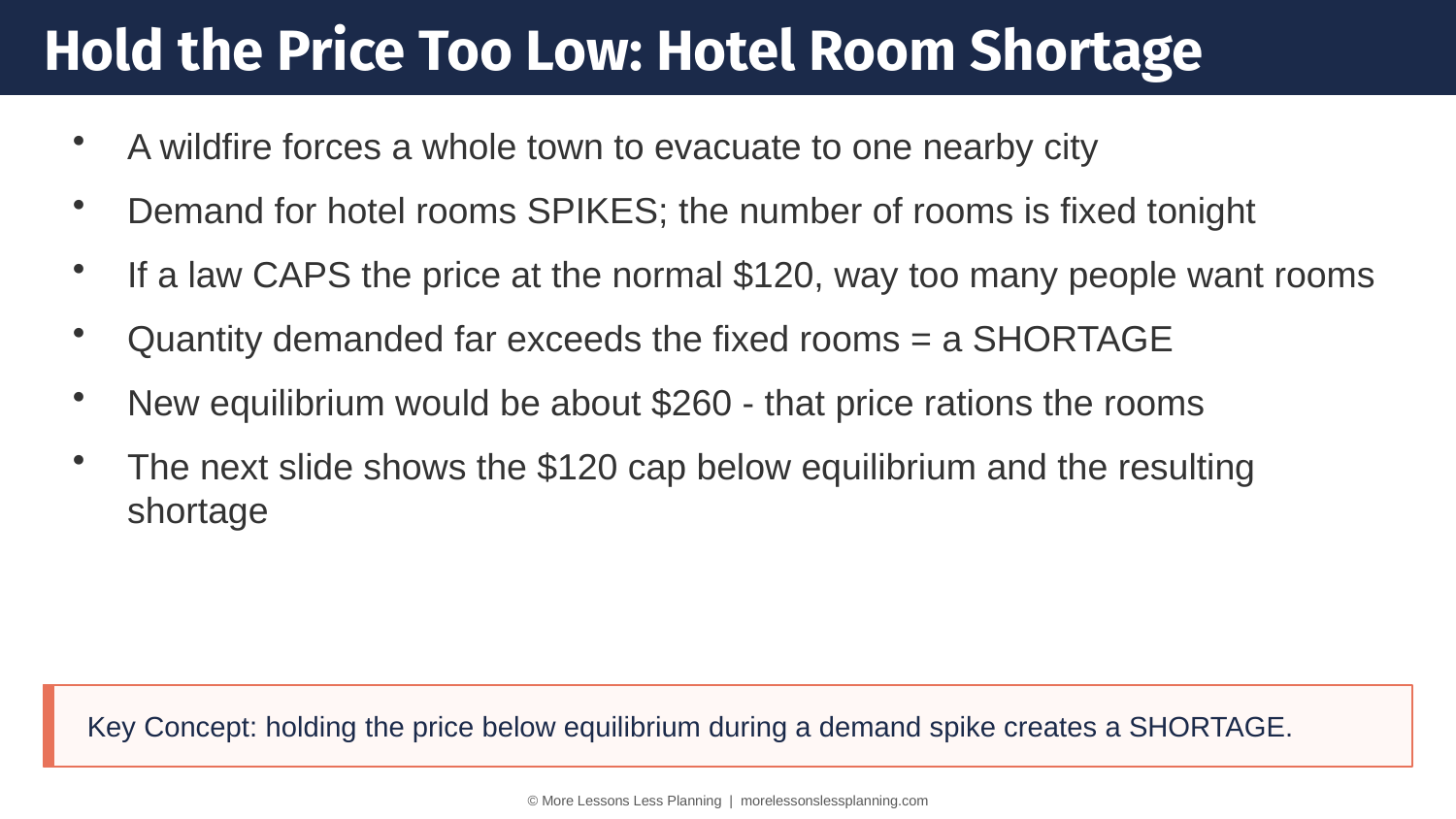

Hold the Price Too Low: Hotel Room Shortage
A wildfire forces a whole town to evacuate to one nearby city
Demand for hotel rooms SPIKES; the number of rooms is fixed tonight
If a law CAPS the price at the normal $120, way too many people want rooms
Quantity demanded far exceeds the fixed rooms = a SHORTAGE
New equilibrium would be about $260 - that price rations the rooms
The next slide shows the $120 cap below equilibrium and the resulting shortage

Key Concept: holding the price below equilibrium during a demand spike creates a SHORTAGE.
© More Lessons Less Planning  |  morelessonslessplanning.com